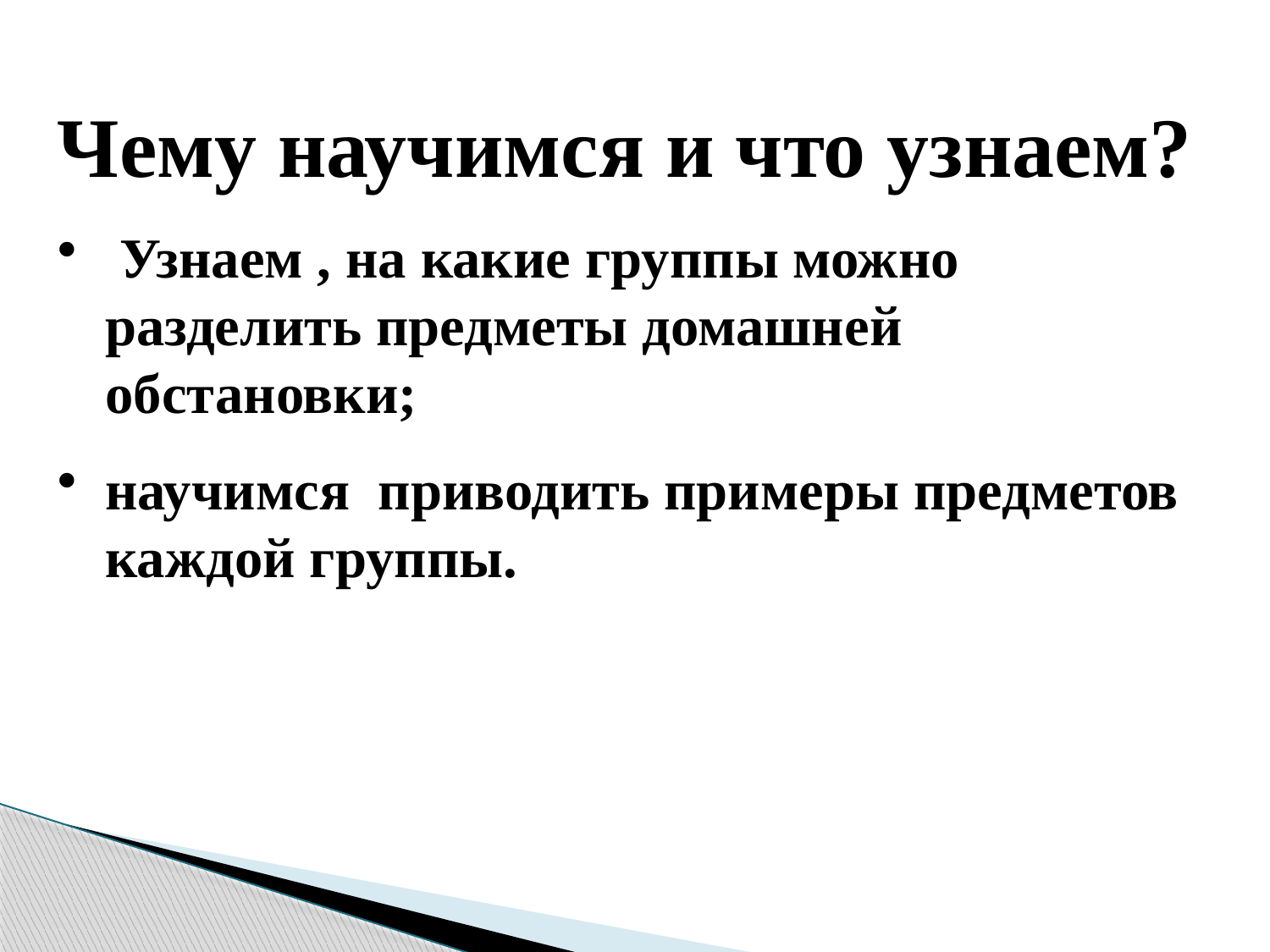

Чему научимся и что узнаем?
 Узнаем , на какие группы можно разделить предметы домашней обстановки;
научимся  приводить примеры предметов каждой группы.